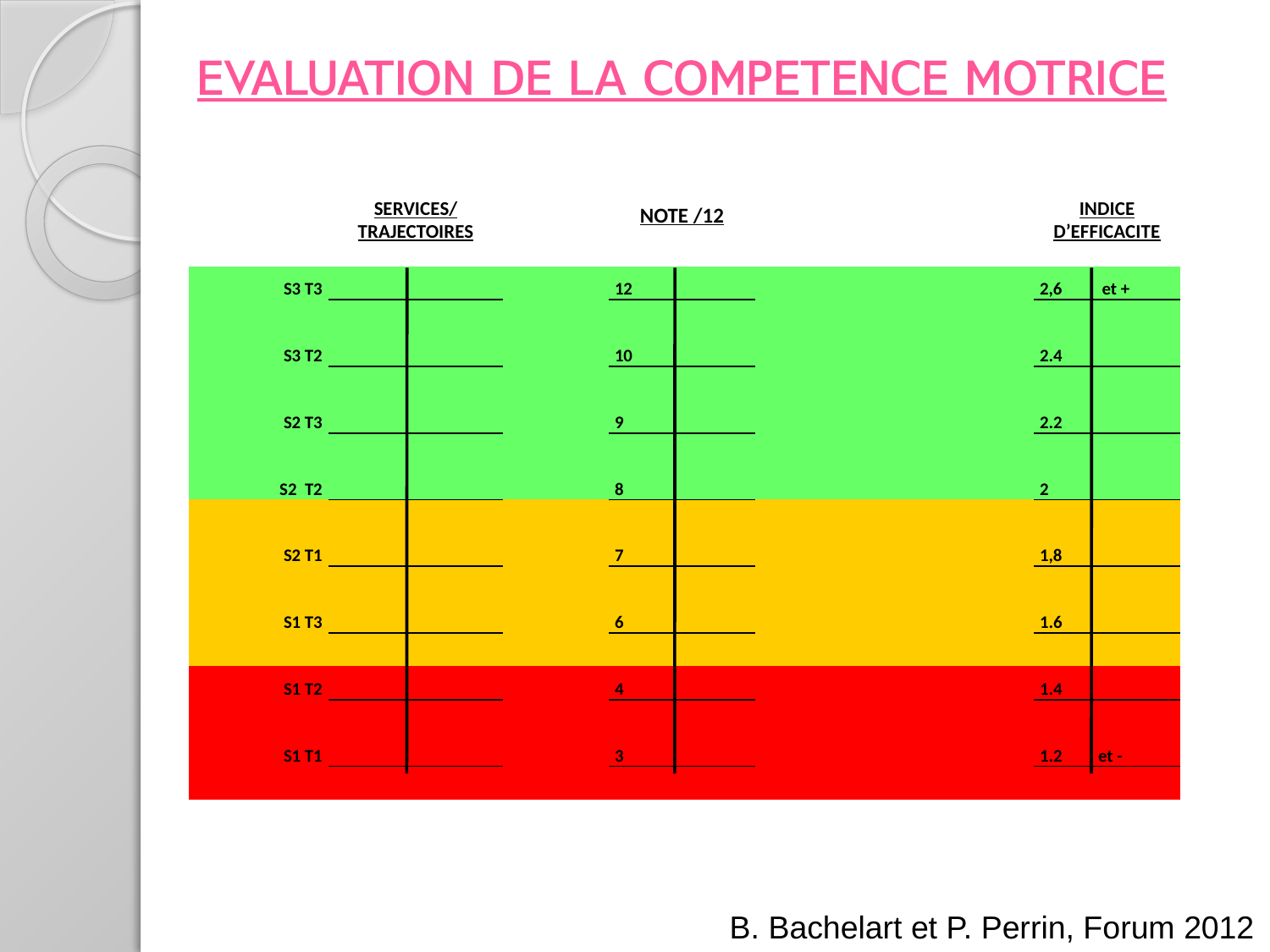

EVALUATION DE LA COMPETENCE MOTRICE
|  | SERVICES/ TRAJECTOIRES |  | NOTE /12 |  |  | INDICE D’EFFICACITE |
| --- | --- | --- | --- | --- | --- | --- |
|  |  |  |  |  |  |  |
| S3 T3 |  |  | 12 |  |  | 2,6 et + |
|  |  |  |  |  |  |  |
| S3 T2 |  |  | 10 |  |  | 2.4 |
|  |  |  |  |  |  |  |
| S2 T3 |  |  | 9 |  |  | 2.2 |
|  |  |  |  |  |  |  |
| S2 T2 |  |  | 8 |  |  | 2 |
|  |  |  |  |  |  |  |
| S2 T1 |  |  | 7 |  |  | 1,8 |
|  |  |  |  |  |  |  |
| S1 T3 |  |  | 6 |  |  | 1.6 |
|  |  |  |  |  |  |  |
| S1 T2 |  |  | 4 |  |  | 1.4 |
|  |  |  |  |  |  |  |
| S1 T1 |  |  | 3 |  |  | 1.2 et - |
|  |  |  |  |  |  |  |
B. Bachelart et P. Perrin, Forum 2012